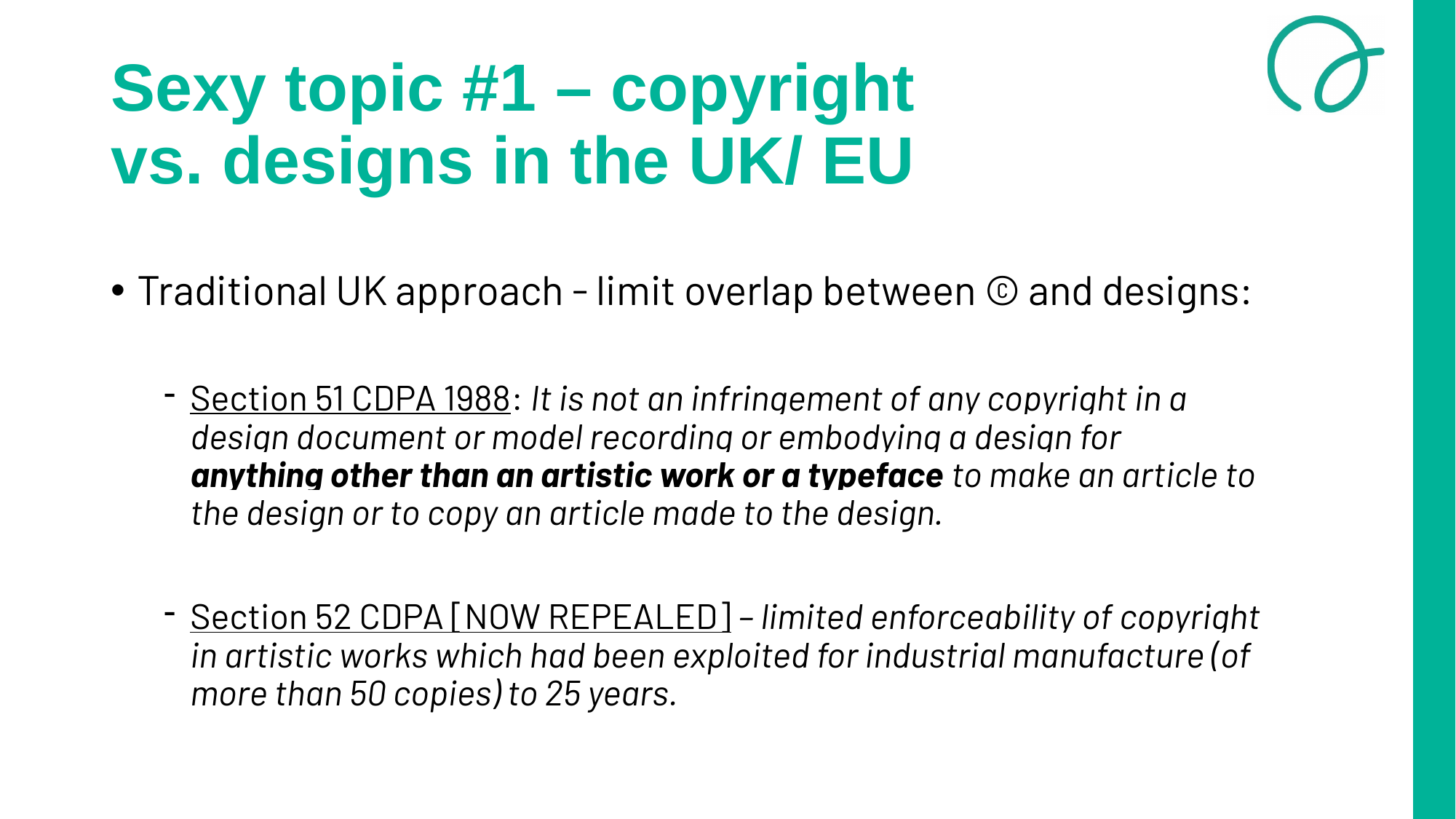

# Sexy topic #1 – copyright vs. designs in the UK/ EU

Traditional UK approach - limit overlap between © and designs:

Section 51 CDPA 1988: It is not an infringement of any copyright in a design document or model recording or embodying a design for anything other than an artistic work or a typeface to make an article to the design or to copy an article made to the design.

Section 52 CDPA [NOW REPEALED] – limited enforceability of copyright in artistic works which had been exploited for industrial manufacture (of more than 50 copies) to 25 years.